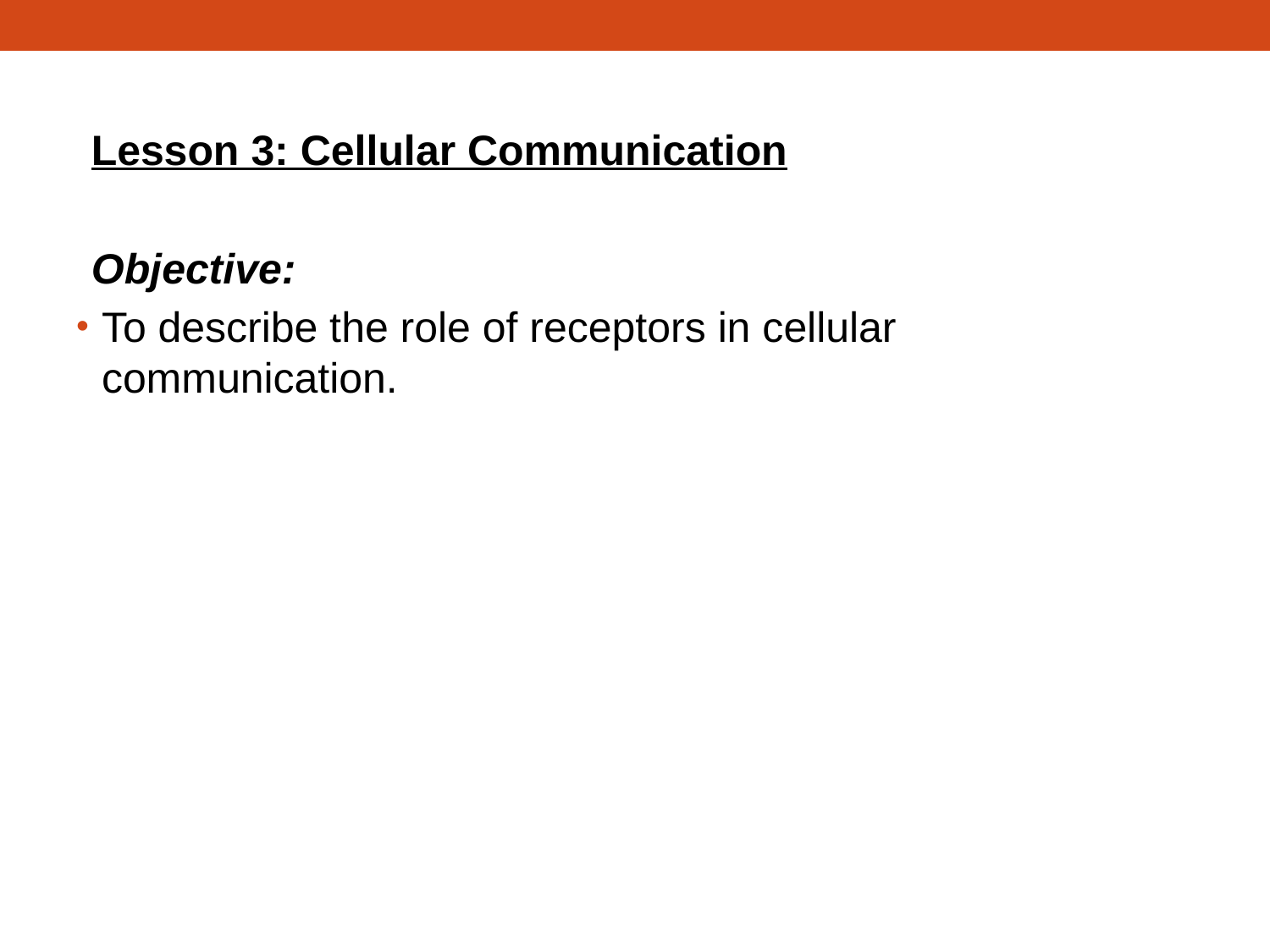

Lesson 3: Cellular Communication

Objective:
To describe the role of receptors in cellular communication.